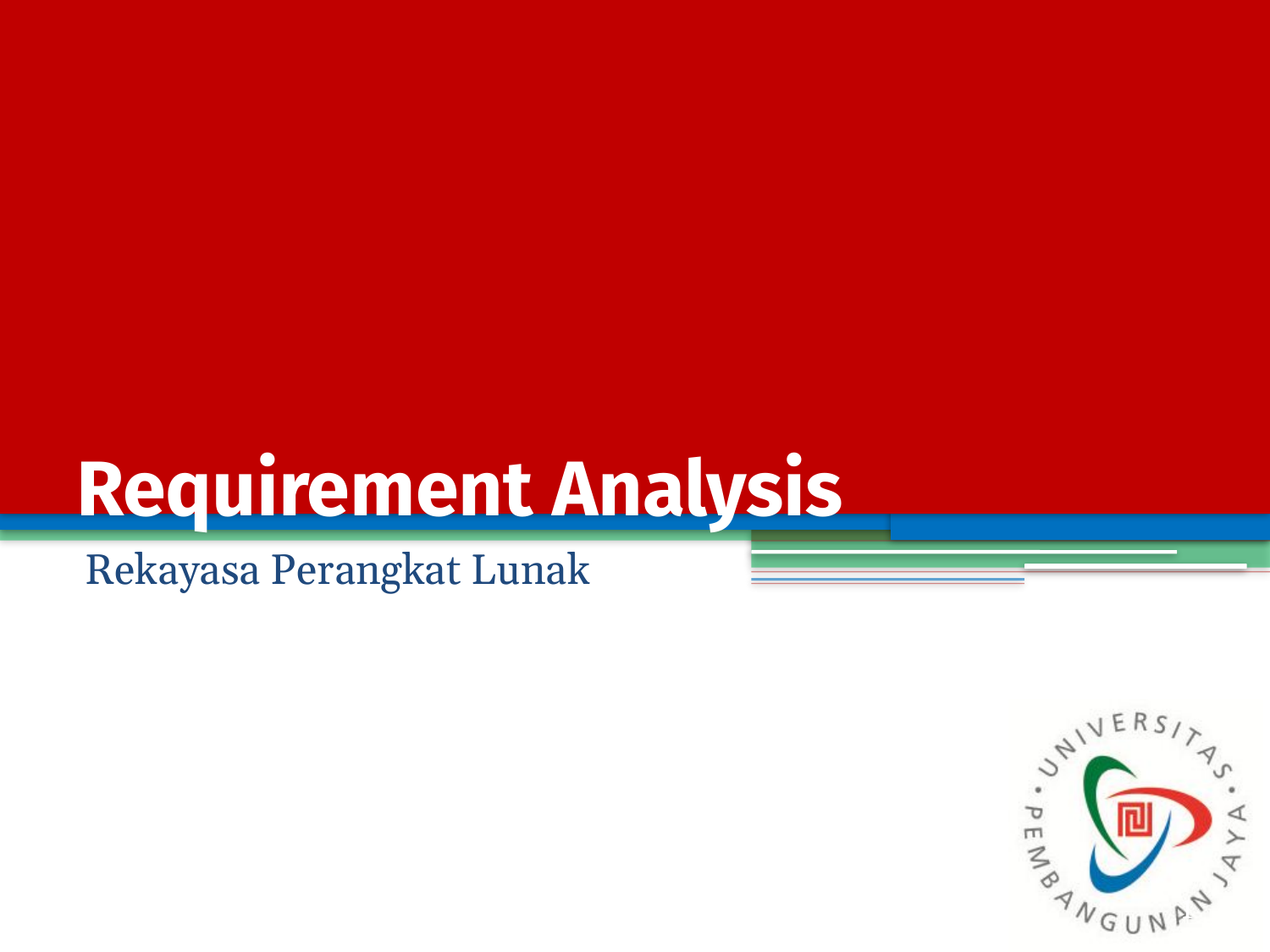

# Requirement Analysis
Rekayasa Perangkat Lunak
1